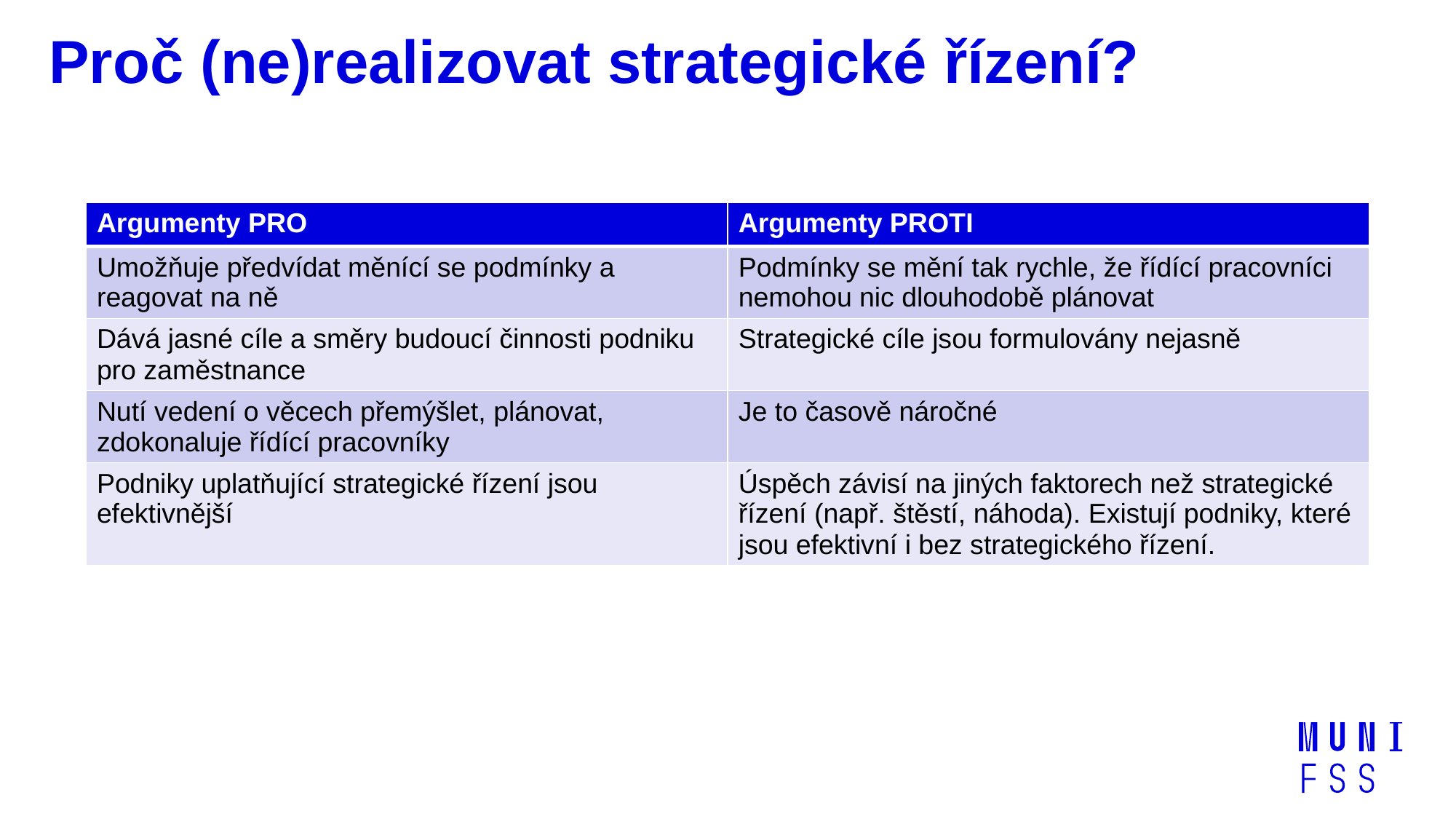

# Proč (ne)realizovat strategické řízení?
| Argumenty PRO | Argumenty PROTI |
| --- | --- |
| Umožňuje předvídat měnící se podmínky a reagovat na ně | Podmínky se mění tak rychle, že řídící pracovníci nemohou nic dlouhodobě plánovat |
| Dává jasné cíle a směry budoucí činnosti podniku pro zaměstnance | Strategické cíle jsou formulovány nejasně |
| Nutí vedení o věcech přemýšlet, plánovat, zdokonaluje řídící pracovníky | Je to časově náročné |
| Podniky uplatňující strategické řízení jsou efektivnější | Úspěch závisí na jiných faktorech než strategické řízení (např. štěstí, náhoda). Existují podniky, které jsou efektivní i bez strategického řízení. |